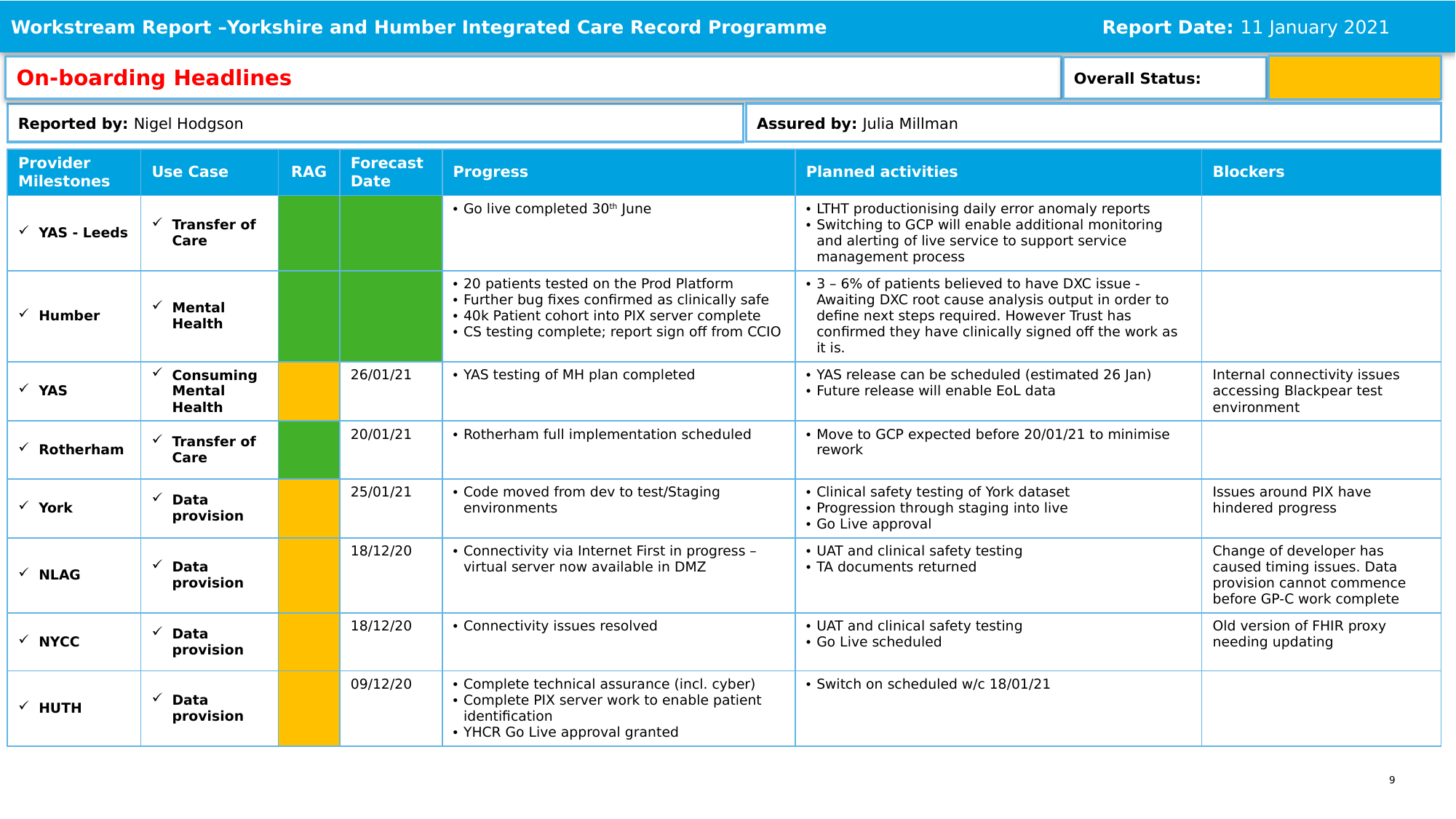

Workstream Report –Yorkshire and Humber Integrated Care Record Programme			Report Date: 11 January 2021

On-boarding Headlines
Overall Status:
Assured by: Julia Millman
Reported by: Nigel Hodgson
| Provider Milestones | Use Case | RAG | Forecast Date | Progress | Planned activities | Blockers |
| --- | --- | --- | --- | --- | --- | --- |
| YAS - Leeds | Transfer of Care |  |  | Go live completed 30th June | LTHT productionising daily error anomaly reports Switching to GCP will enable additional monitoring and alerting of live service to support service management process |  |
| Humber | Mental Health |  |  | 20 patients tested on the Prod Platform Further bug fixes confirmed as clinically safe 40k Patient cohort into PIX server complete CS testing complete; report sign off from CCIO | 3 – 6% of patients believed to have DXC issue - Awaiting DXC root cause analysis output in order to define next steps required. However Trust has confirmed they have clinically signed off the work as it is. |  |
| YAS | Consuming Mental Health |  | 26/01/21 | YAS testing of MH plan completed | YAS release can be scheduled (estimated 26 Jan) Future release will enable EoL data | Internal connectivity issues accessing Blackpear test environment |
| Rotherham | Transfer of Care |  | 20/01/21 | Rotherham full implementation scheduled | Move to GCP expected before 20/01/21 to minimise rework |  |
| York | Data provision |  | 25/01/21 | Code moved from dev to test/Staging environments | Clinical safety testing of York dataset Progression through staging into live Go Live approval | Issues around PIX have hindered progress |
| NLAG | Data provision |  | 18/12/20 | Connectivity via Internet First in progress – virtual server now available in DMZ | UAT and clinical safety testing TA documents returned | Change of developer has caused timing issues. Data provision cannot commence before GP-C work complete |
| NYCC | Data provision |  | 18/12/20 | Connectivity issues resolved | UAT and clinical safety testing Go Live scheduled | Old version of FHIR proxy needing updating |
| HUTH | Data provision |  | 09/12/20 | Complete technical assurance (incl. cyber) Complete PIX server work to enable patient identification YHCR Go Live approval granted | Switch on scheduled w/c 18/01/21 |  |